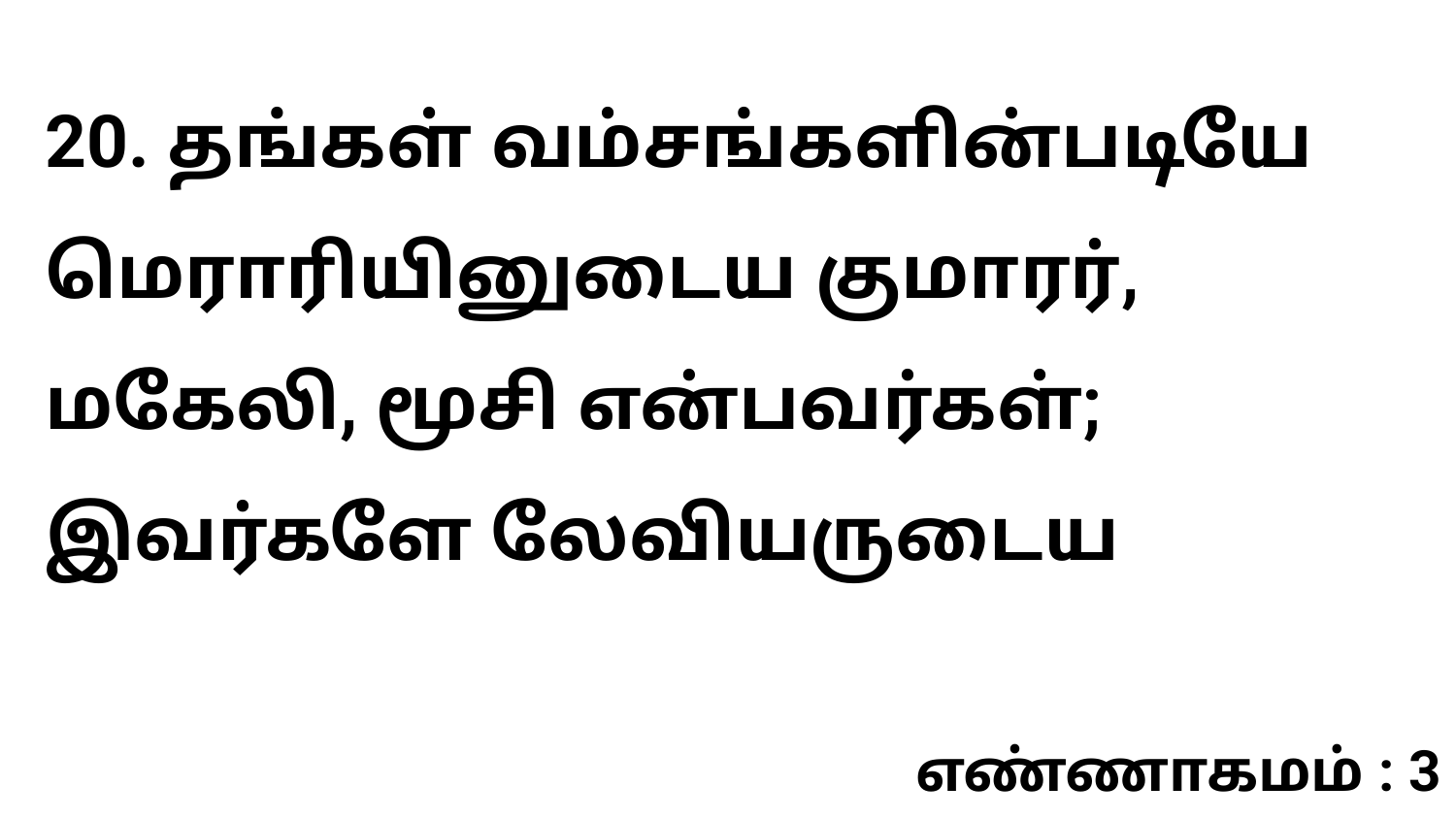

20. தங்கள் வம்சங்களின்படியே மெராரியினுடைய குமாரர், மகேலி, மூசி என்பவர்கள்; இவர்களே லேவியருடைய
எண்ணாகமம் : 3